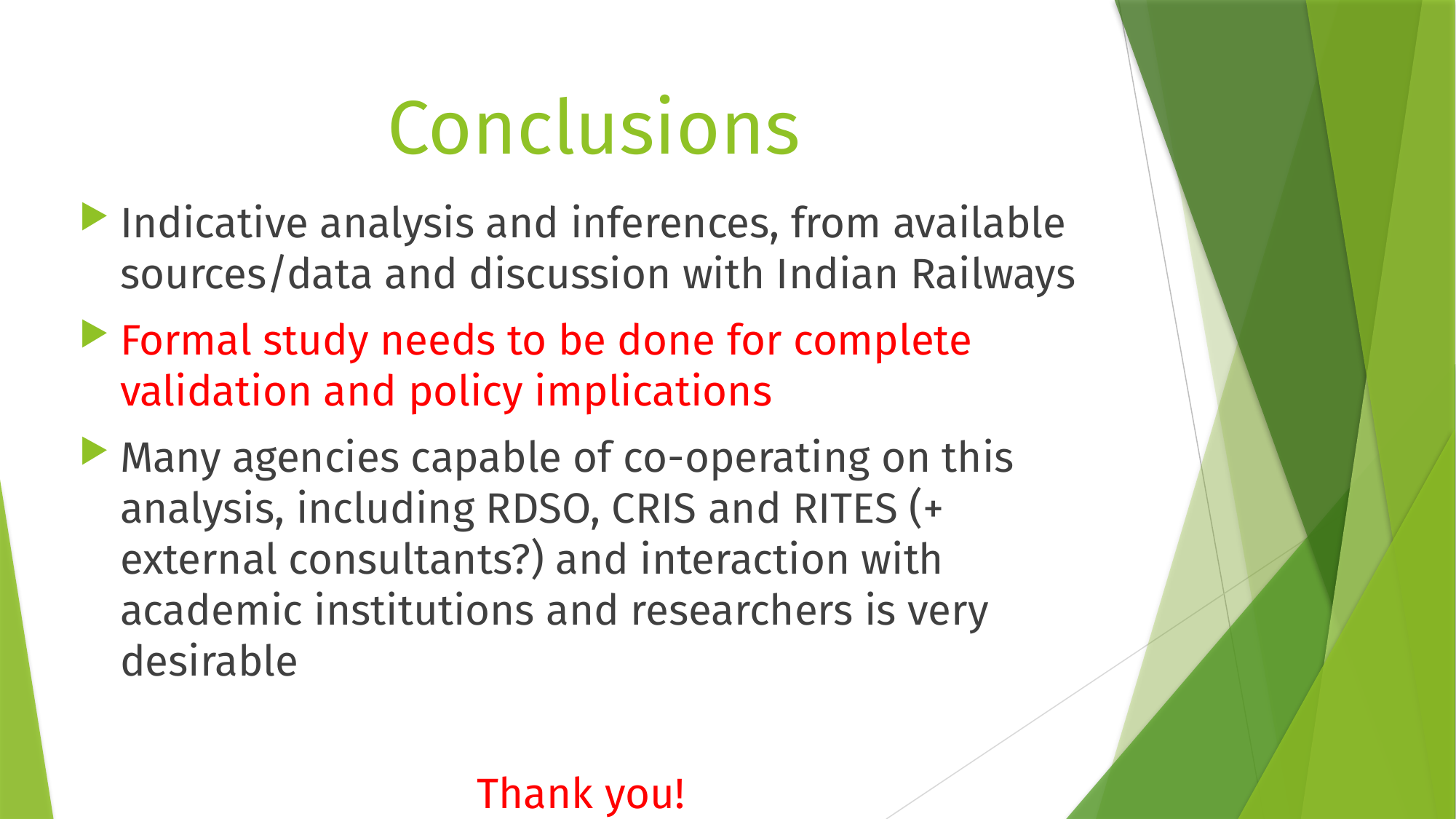

# Conclusions
Indicative analysis and inferences, from available sources/data and discussion with Indian Railways
Formal study needs to be done for complete validation and policy implications
Many agencies capable of co-operating on this analysis, including RDSO, CRIS and RITES (+ external consultants?) and interaction with academic institutions and researchers is very desirable

Thank you!